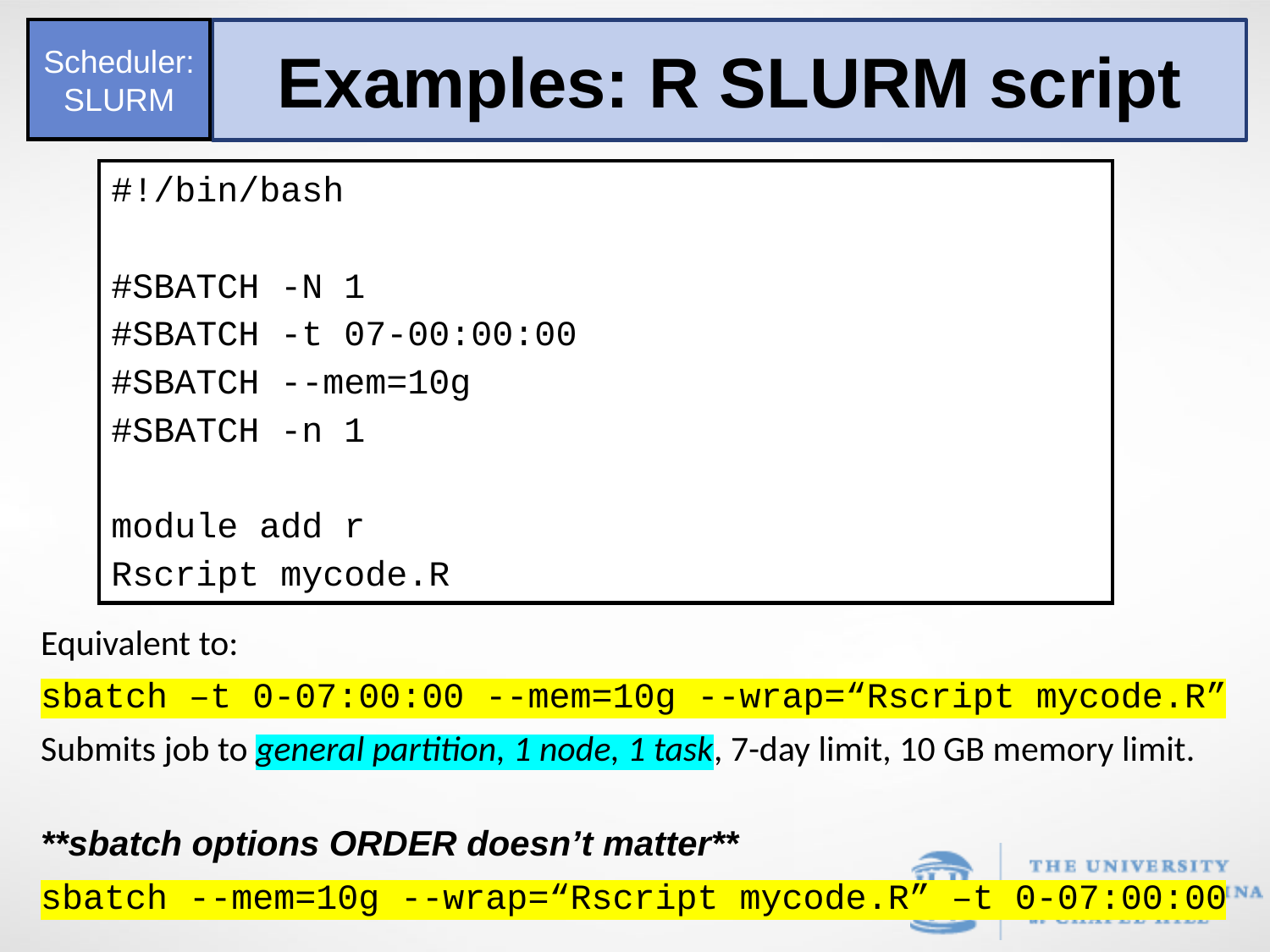

Scheduler:SLURM
Examples: R SLURM script

#!/bin/bash

#SBATCH -N 1
#SBATCH -t 07-00:00:00
#SBATCH --mem=10g
#SBATCH -n 1

module add r
Rscript mycode.R
Equivalent to:
sbatch –t 0-07:00:00 --mem=10g --wrap=“Rscript mycode.R”
Submits job to general partition, 1 node, 1 task, 7-day limit, 10 GB memory limit.
**sbatch options ORDER doesn’t matter**
sbatch --mem=10g --wrap=“Rscript mycode.R” –t 0-07:00:00